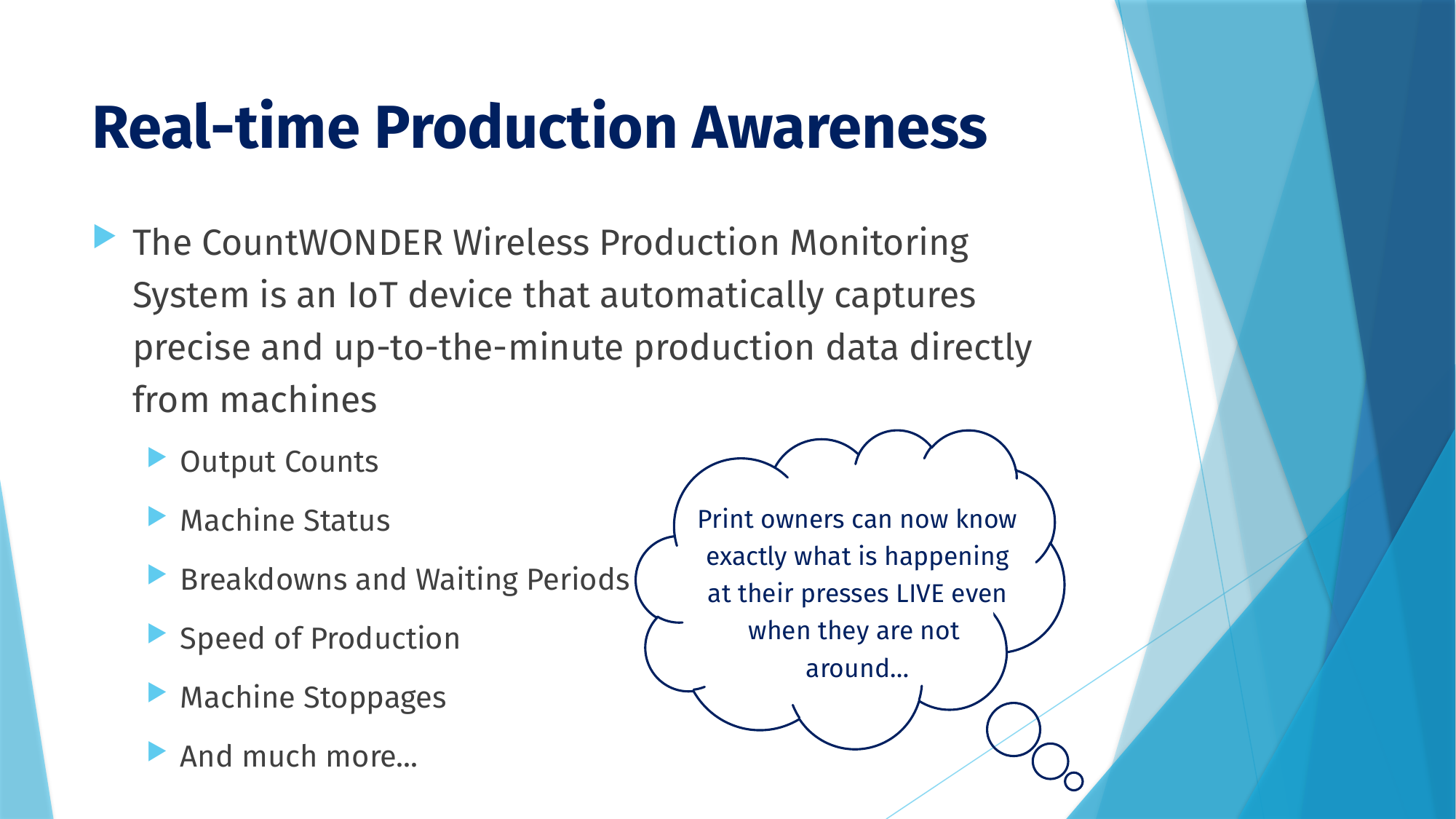

# Real-time Production Awareness
The CountWONDER Wireless Production Monitoring System is an IoT device that automatically captures precise and up-to-the-minute production data directly from machines
Output Counts
Machine Status
Breakdowns and Waiting Periods
Speed of Production
Machine Stoppages
And much more...

Print owners can now know exactly what is happening at their presses LIVE even when they are not
around…